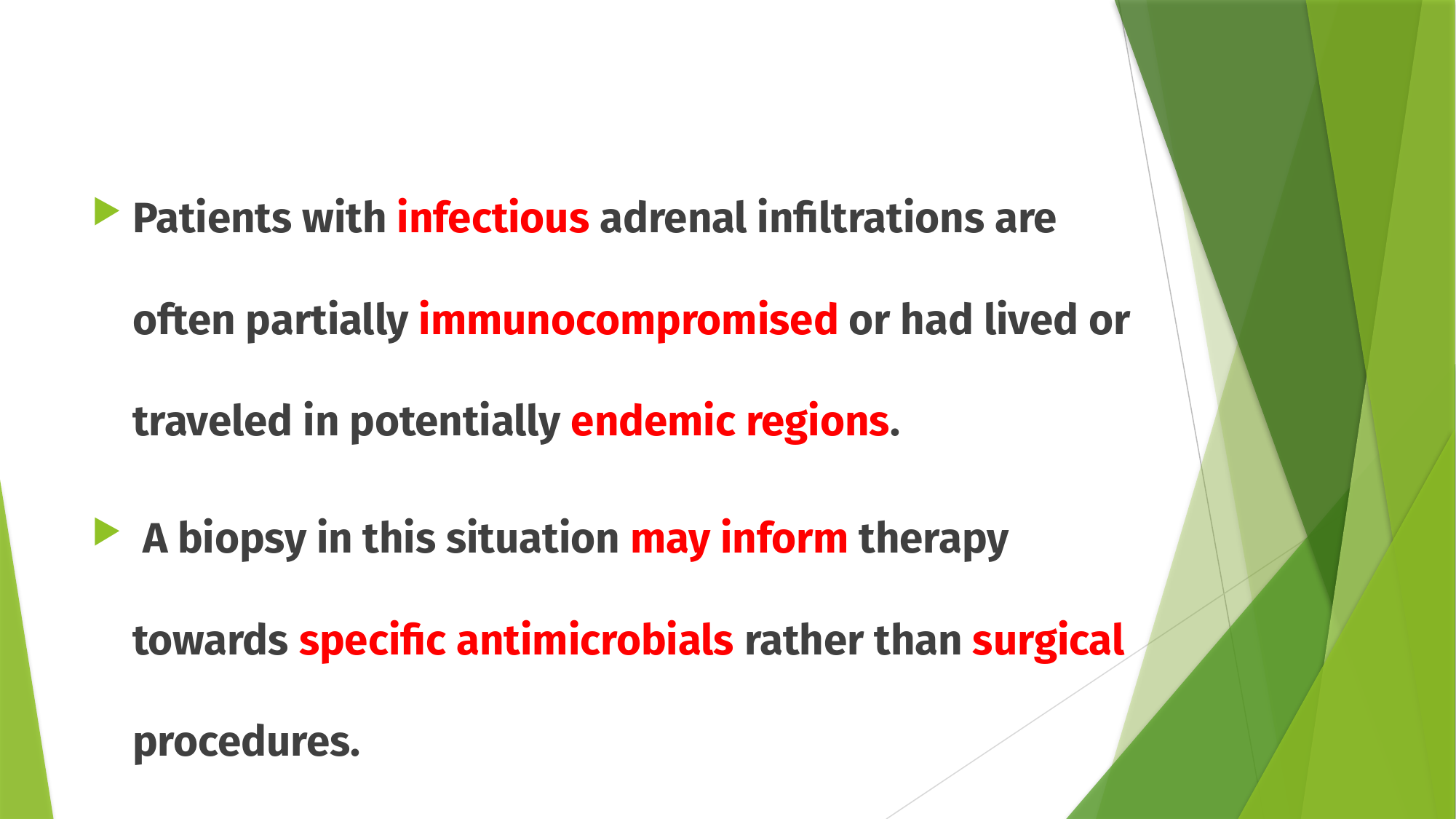

#
Patients with infectious adrenal infiltrations are often partially immunocompromised or had lived or traveled in potentially endemic regions.
 A biopsy in this situation may inform therapy towards specific antimicrobials rather than surgical procedures.